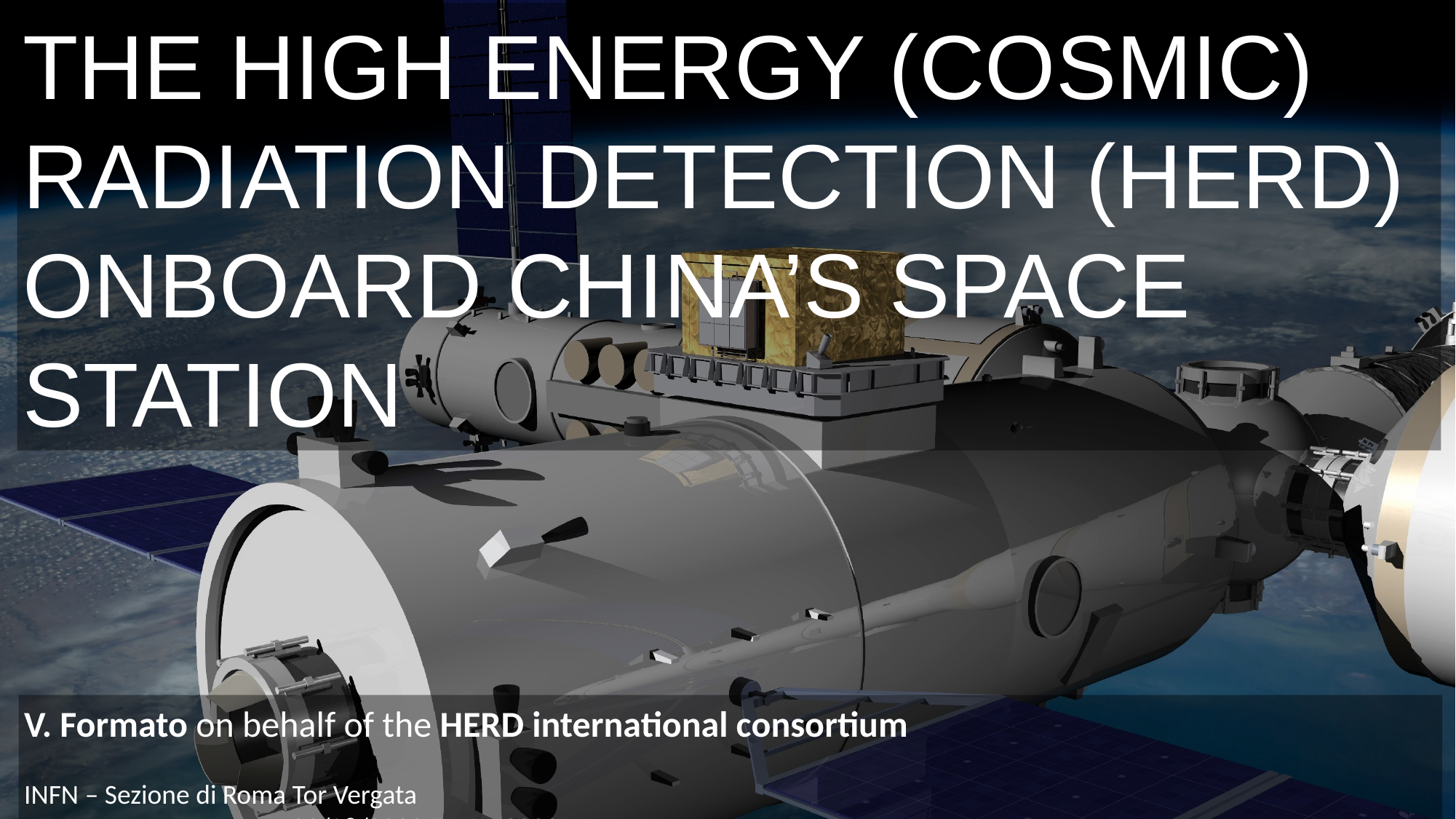

THE HIGH ENERGY (COSMIC) RADIATION DETECTION (HERD) ONBOARD CHINA’S SPACE STATION
V. Formato on behalf of the HERD international consortium

INFN – Sezione di Roma Tor Vergata											        09/08/2022 TeVPA 2022